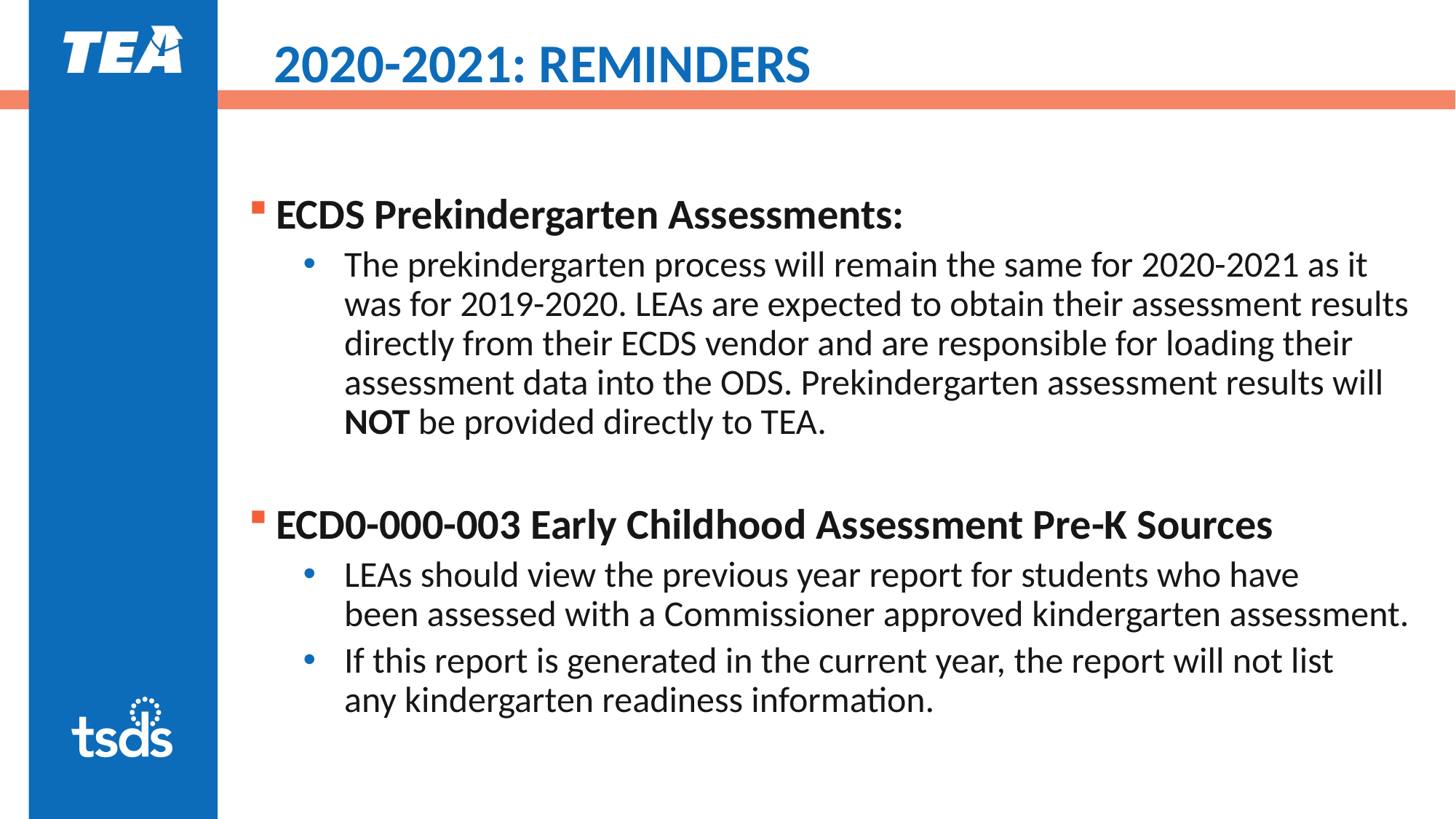

# 2020-2021: REMINDERS

ECDS Prekindergarten Assessments:​
The prekindergarten process will remain the same for 2020-2021 as it was for 2019-2020. LEAs are expected to obtain their assessment results directly from their ECDS vendor and are responsible for loading their assessment data into the ODS. Prekindergarten assessment results will NOT be provided directly to TEA. ​

ECD0-000-003 Early Childhood Assessment Pre-K Sources​
LEAs should view the previous year report for students who have been assessed with a Commissioner approved kindergarten assessment.​
If this report is generated in the current year, the report will not list any kindergarten readiness information.